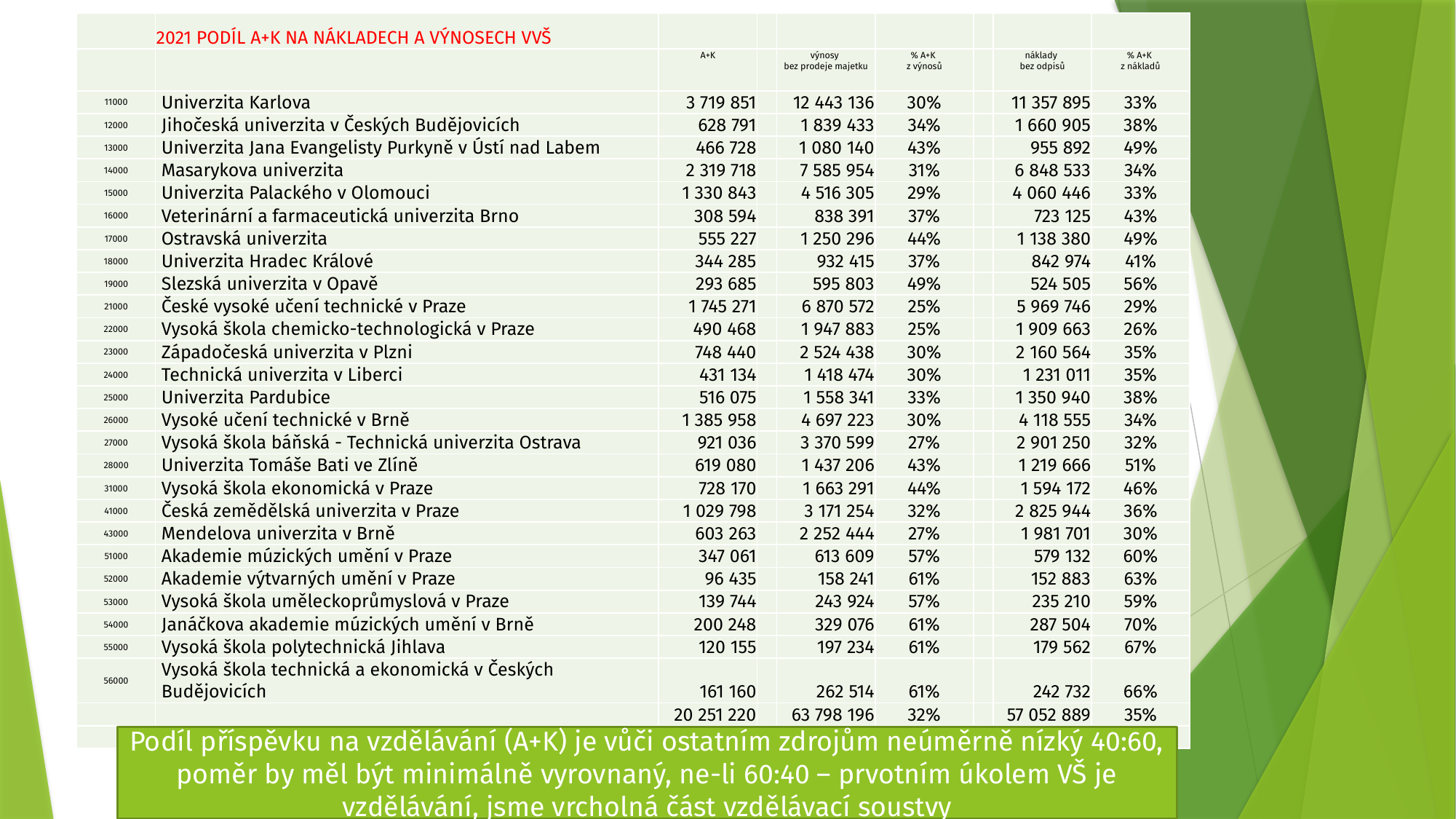

|  | 2021 PODÍL A+K NA NÁKLADECH A VÝNOSECH VVŠ |  |  |  |  |  |  |  |
| --- | --- | --- | --- | --- | --- | --- | --- | --- |
|  |  | A+K |  | výnosy bez prodeje majetku | % A+K z výnosů |  | náklady bez odpisů | % A+K z nákladů |
| 11000 | Univerzita Karlova | 3 719 851 |  | 12 443 136 | 30% |  | 11 357 895 | 33% |
| 12000 | Jihočeská univerzita v Českých Budějovicích | 628 791 |  | 1 839 433 | 34% |  | 1 660 905 | 38% |
| 13000 | Univerzita Jana Evangelisty Purkyně v Ústí nad Labem | 466 728 |  | 1 080 140 | 43% |  | 955 892 | 49% |
| 14000 | Masarykova univerzita | 2 319 718 |  | 7 585 954 | 31% |  | 6 848 533 | 34% |
| 15000 | Univerzita Palackého v Olomouci | 1 330 843 |  | 4 516 305 | 29% |  | 4 060 446 | 33% |
| 16000 | Veterinární a farmaceutická univerzita Brno | 308 594 |  | 838 391 | 37% |  | 723 125 | 43% |
| 17000 | Ostravská univerzita | 555 227 |  | 1 250 296 | 44% |  | 1 138 380 | 49% |
| 18000 | Univerzita Hradec Králové | 344 285 |  | 932 415 | 37% |  | 842 974 | 41% |
| 19000 | Slezská univerzita v Opavě | 293 685 |  | 595 803 | 49% |  | 524 505 | 56% |
| 21000 | České vysoké učení technické v Praze | 1 745 271 |  | 6 870 572 | 25% |  | 5 969 746 | 29% |
| 22000 | Vysoká škola chemicko-technologická v Praze | 490 468 |  | 1 947 883 | 25% |  | 1 909 663 | 26% |
| 23000 | Západočeská univerzita v Plzni | 748 440 |  | 2 524 438 | 30% |  | 2 160 564 | 35% |
| 24000 | Technická univerzita v Liberci | 431 134 |  | 1 418 474 | 30% |  | 1 231 011 | 35% |
| 25000 | Univerzita Pardubice | 516 075 |  | 1 558 341 | 33% |  | 1 350 940 | 38% |
| 26000 | Vysoké učení technické v Brně | 1 385 958 |  | 4 697 223 | 30% |  | 4 118 555 | 34% |
| 27000 | Vysoká škola báňská - Technická univerzita Ostrava | 921 036 |  | 3 370 599 | 27% |  | 2 901 250 | 32% |
| 28000 | Univerzita Tomáše Bati ve Zlíně | 619 080 |  | 1 437 206 | 43% |  | 1 219 666 | 51% |
| 31000 | Vysoká škola ekonomická v Praze | 728 170 |  | 1 663 291 | 44% |  | 1 594 172 | 46% |
| 41000 | Česká zemědělská univerzita v Praze | 1 029 798 |  | 3 171 254 | 32% |  | 2 825 944 | 36% |
| 43000 | Mendelova univerzita v Brně | 603 263 |  | 2 252 444 | 27% |  | 1 981 701 | 30% |
| 51000 | Akademie múzických umění v Praze | 347 061 |  | 613 609 | 57% |  | 579 132 | 60% |
| 52000 | Akademie výtvarných umění v Praze | 96 435 |  | 158 241 | 61% |  | 152 883 | 63% |
| 53000 | Vysoká škola uměleckoprůmyslová v Praze | 139 744 |  | 243 924 | 57% |  | 235 210 | 59% |
| 54000 | Janáčkova akademie múzických umění v Brně | 200 248 |  | 329 076 | 61% |  | 287 504 | 70% |
| 55000 | Vysoká škola polytechnická Jihlava | 120 155 |  | 197 234 | 61% |  | 179 562 | 67% |
| 56000 | Vysoká škola technická a ekonomická v Českých Budějovicích | 161 160 |  | 262 514 | 61% |  | 242 732 | 66% |
|  |  | 20 251 220 |  | 63 798 196 | 32% |  | 57 052 889 | 35% |
|  |  |  |  | median | 35% |  | median | 40% |
Podíl příspěvku na vzdělávání (A+K) je vůči ostatním zdrojům neúměrně nízký 40:60, poměr by měl být minimálně vyrovnaný, ne-li 60:40 – prvotním úkolem VŠ je vzdělávání, jsme vrcholná část vzdělávací soustvy